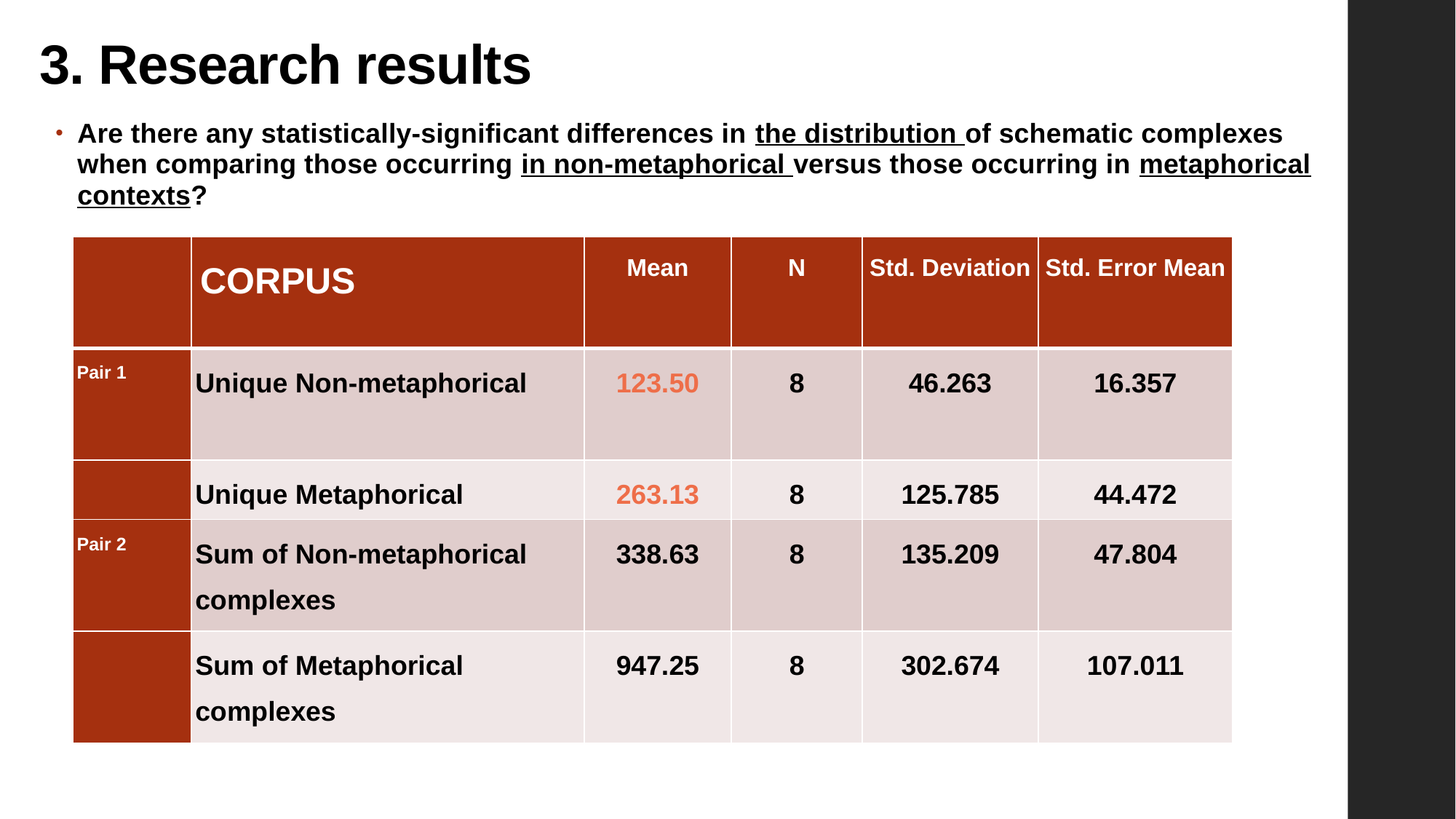

# 3. Research results
Are there any statistically-significant differences in the distribution of schematic complexes when comparing those occurring in non-metaphorical versus those occurring in metaphorical contexts?

|  | CORPUS | Mean | N | Std. Deviation | Std. Error Mean |
| --- | --- | --- | --- | --- | --- |
| Pair 1 | Unique Non-metaphorical | 123.50 | 8 | 46.263 | 16.357 |
|  | Unique Metaphorical | 263.13 | 8 | 125.785 | 44.472 |
| Pair 2 | Sum of Non-metaphorical complexes | 338.63 | 8 | 135.209 | 47.804 |
|  | Sum of Metaphorical complexes | 947.25 | 8 | 302.674 | 107.011 |